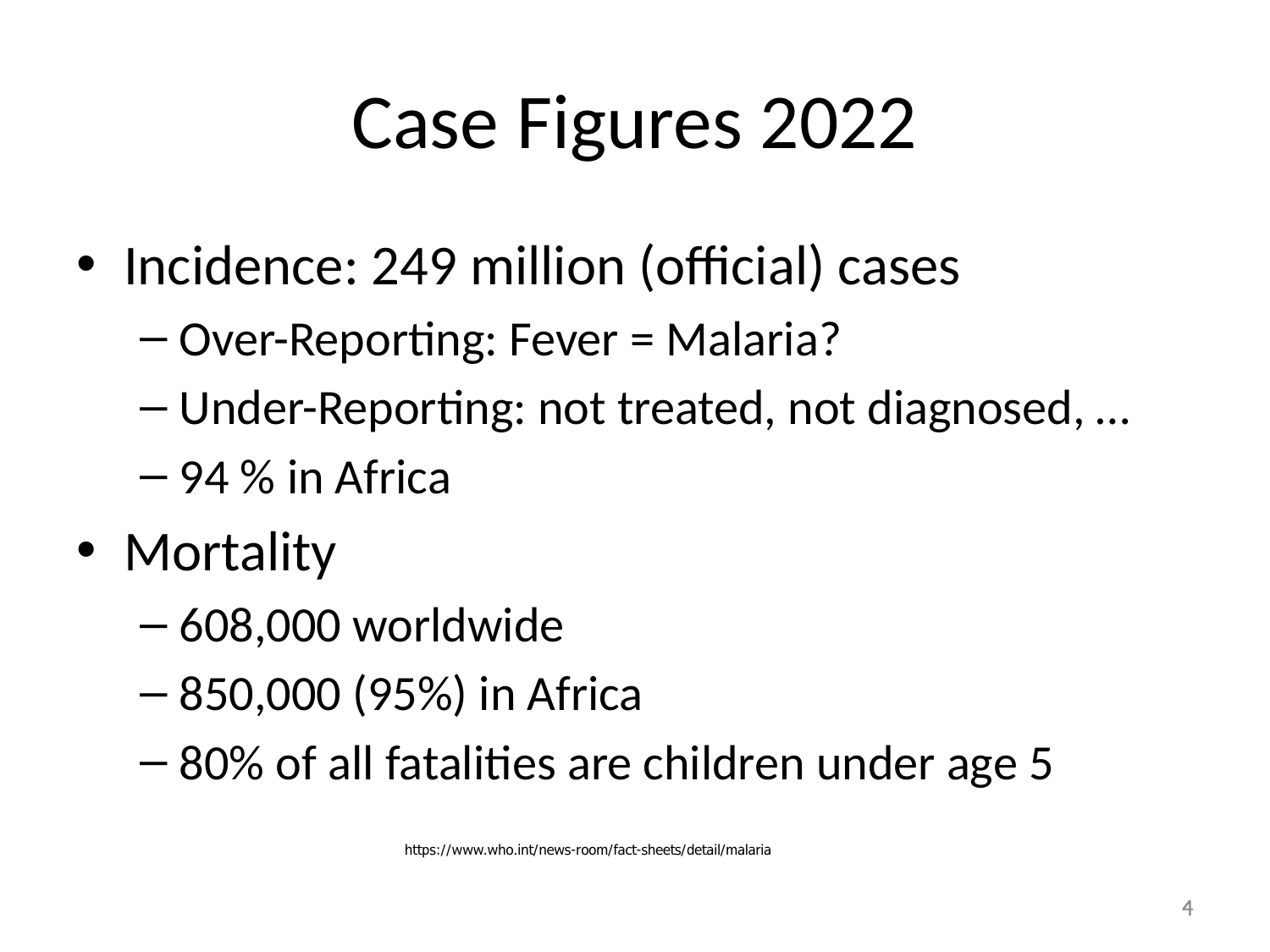

# Case Figures 2022
Incidence: 249 million (official) cases
Over-Reporting: Fever = Malaria?
Under-Reporting: not treated, not diagnosed, …
94 % in Africa
Mortality
608,000 worldwide
850,000 (95%) in Africa
80% of all fatalities are children under age 5
https://www.who.int/news-room/fact-sheets/detail/malaria
4